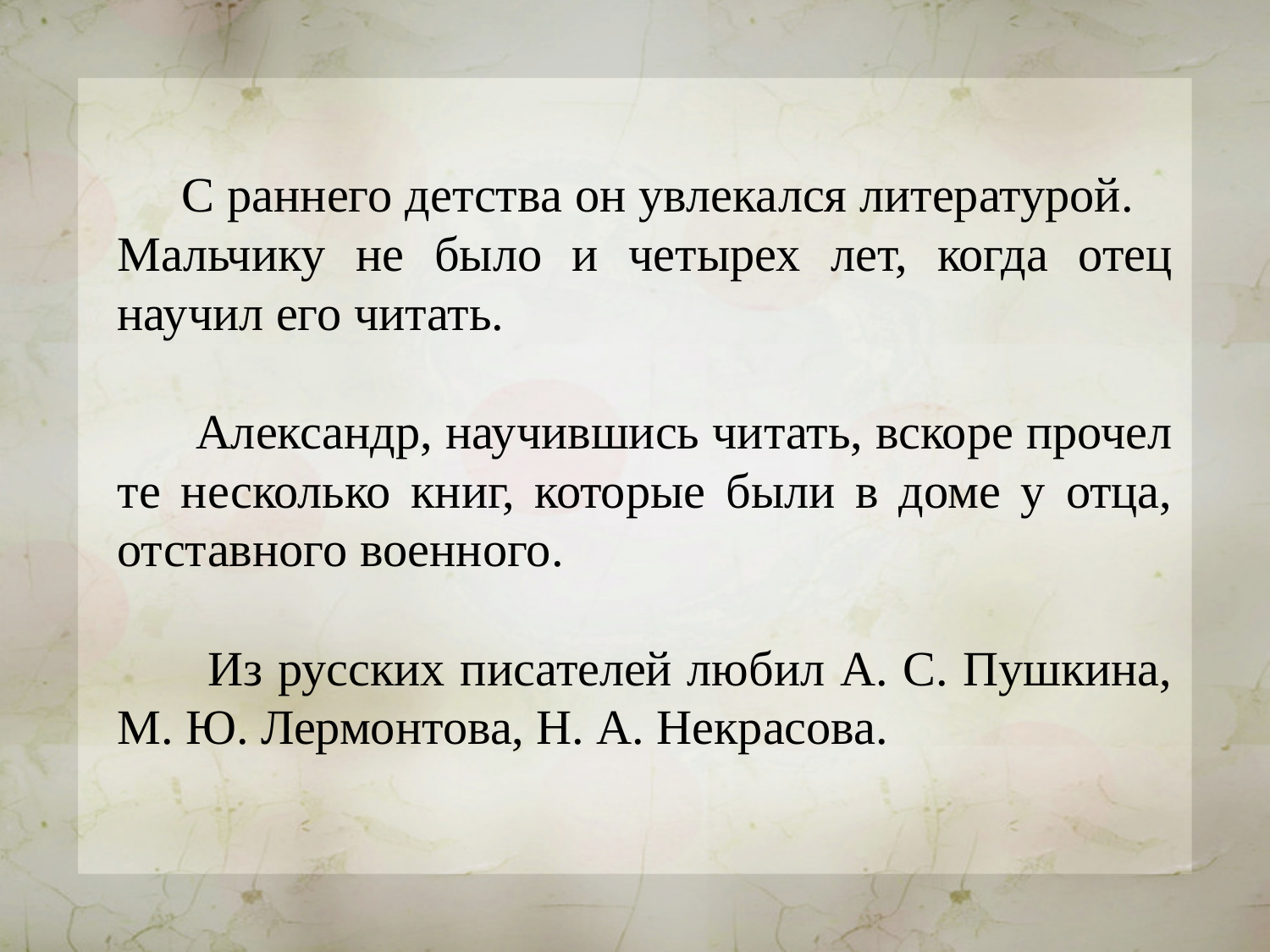

С раннего детства он увлекался литературой.    Мальчику не было и четырех лет, когда отец научил его читать.

      Александр, научившись читать, вскоре прочел те несколько книг, которые были в доме у отца, отставного военного.

      Из русских писателей любил А. С. Пушкина, М. Ю. Лермонтова, Н. А. Некрасова.